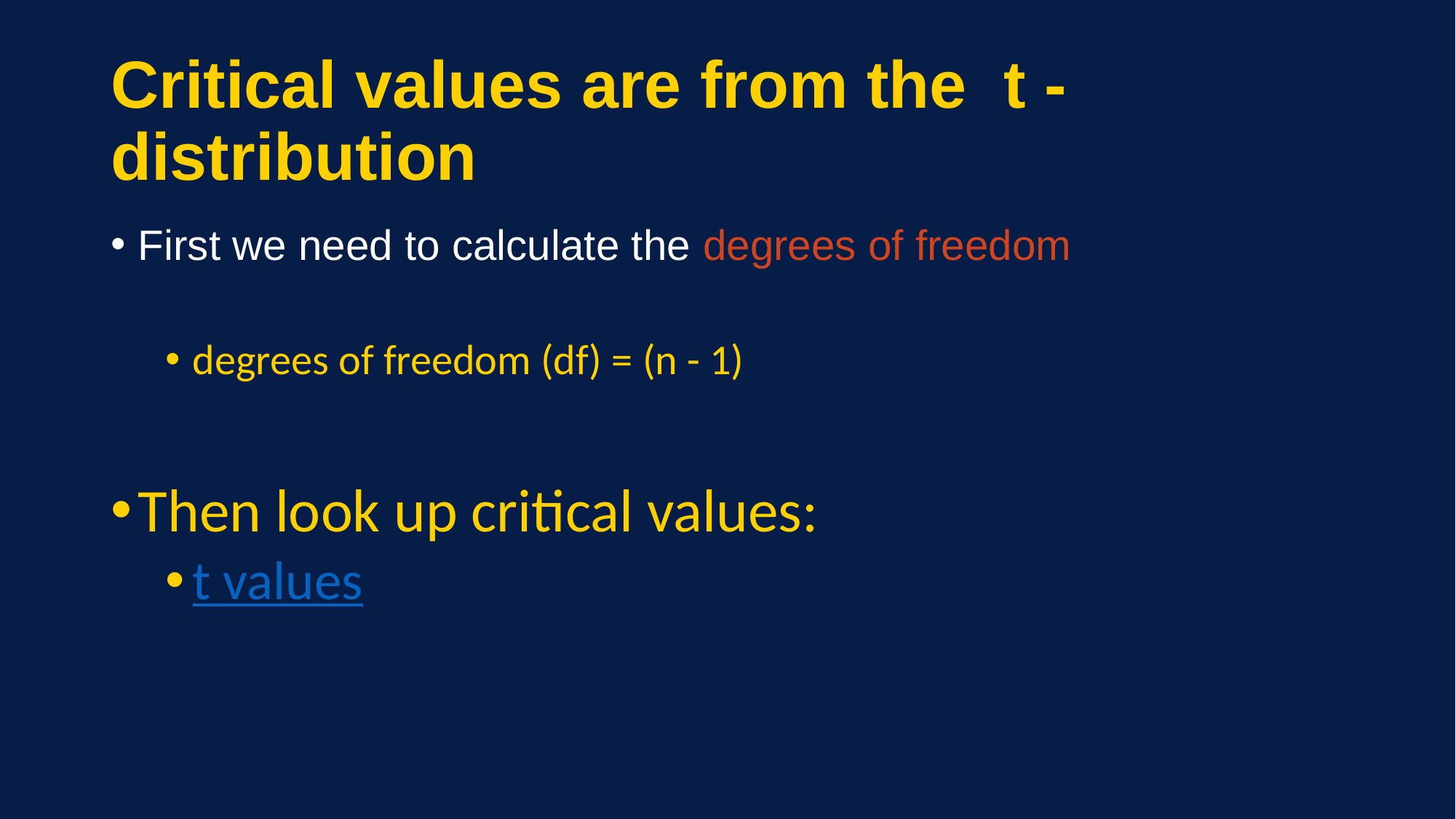

# Critical values are from the  t -distribution
First we need to calculate the degrees of freedom

degrees of freedom (df) = (n - 1)

Then look up critical values:
t values